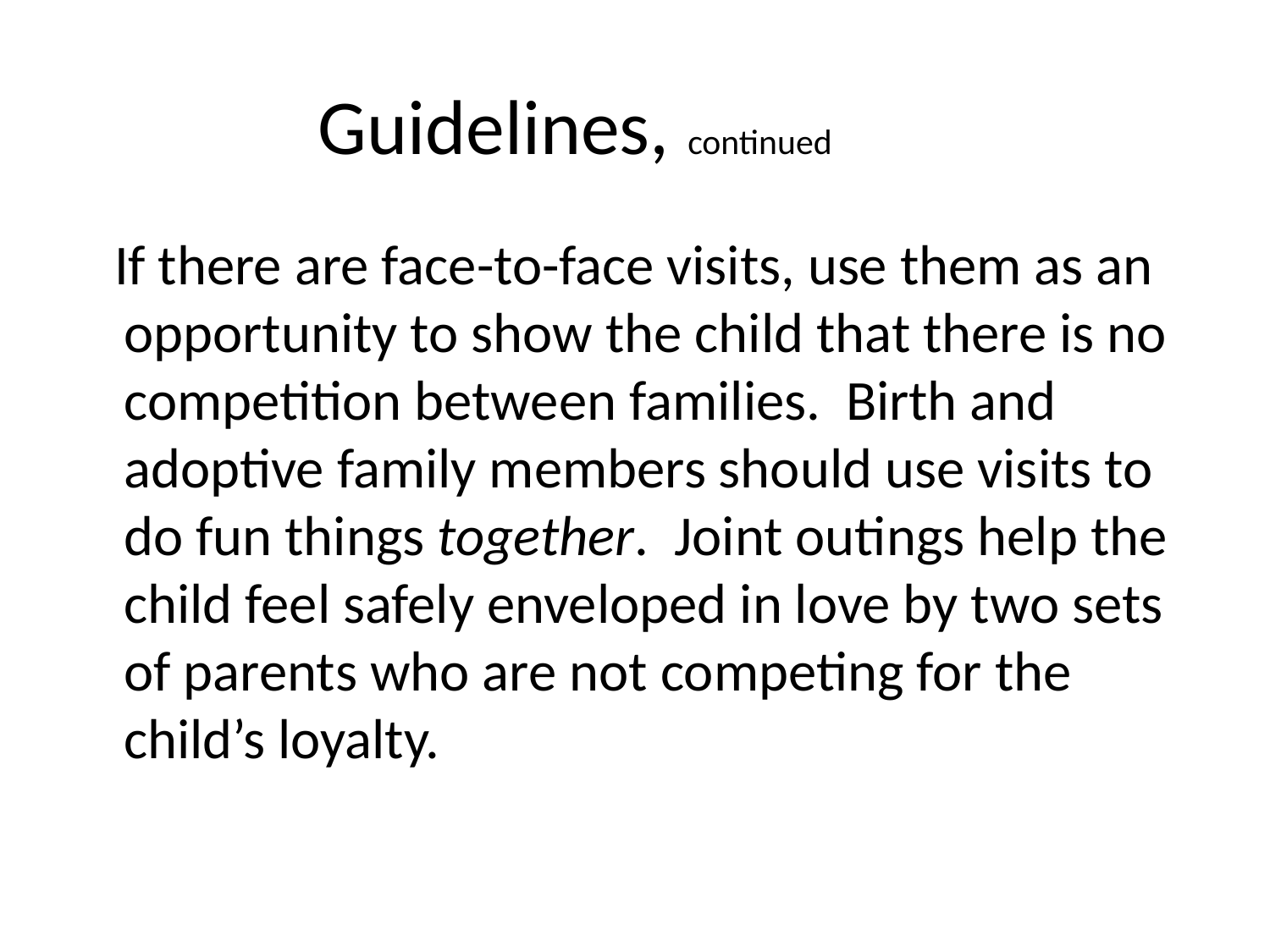

# Guidelines, continued
   If there are face-to-face visits, use them as an opportunity to show the child that there is no competition between families.  Birth and adoptive family members should use visits to do fun things together.  Joint outings help the child feel safely enveloped in love by two sets of parents who are not competing for the child’s loyalty.